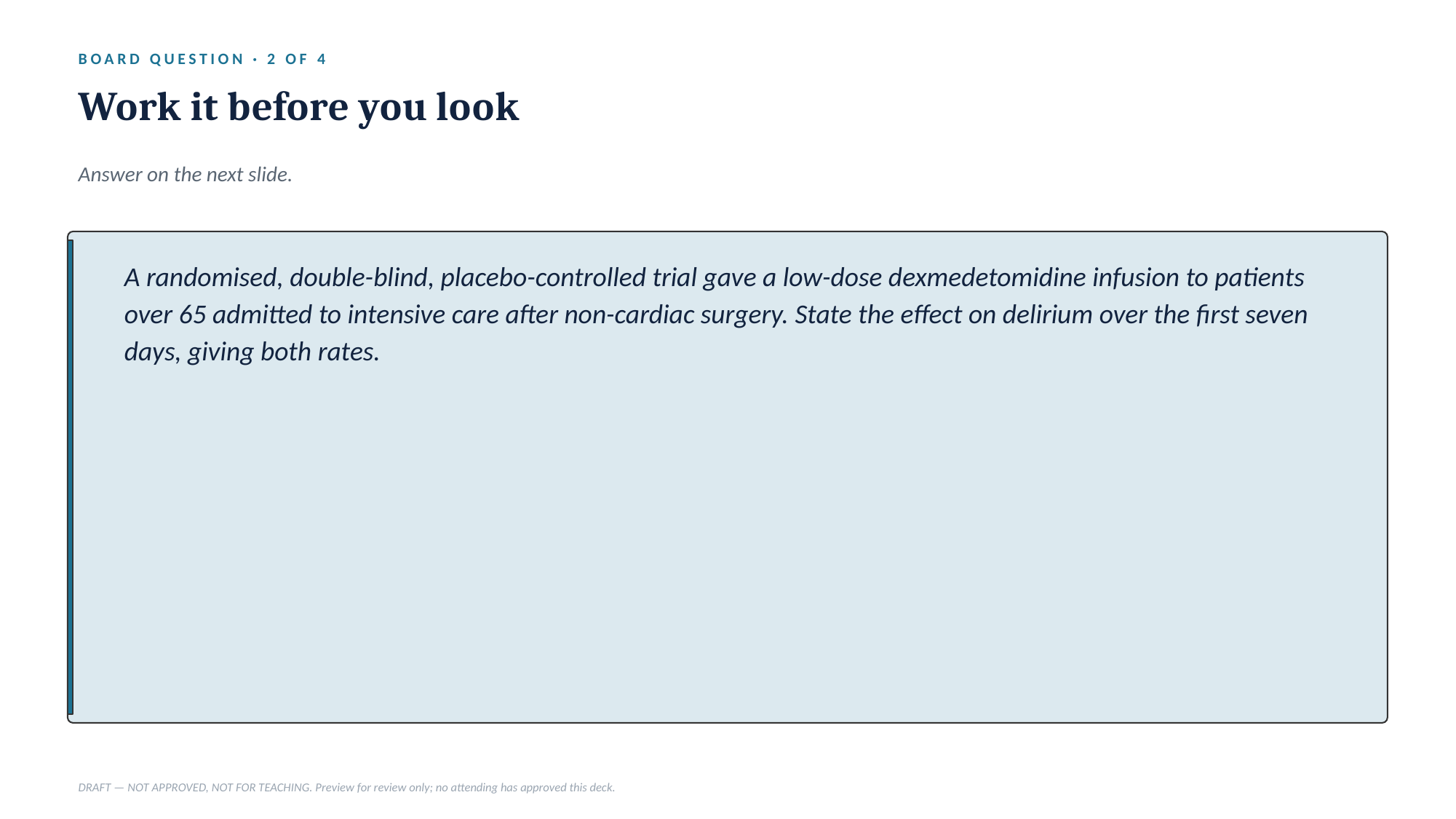

BOARD QUESTION · 2 OF 4
Work it before you look
Answer on the next slide.

A randomised, double-blind, placebo-controlled trial gave a low-dose dexmedetomidine infusion to patients over 65 admitted to intensive care after non-cardiac surgery. State the effect on delirium over the first seven days, giving both rates.
DRAFT — NOT APPROVED, NOT FOR TEACHING. Preview for review only; no attending has approved this deck.